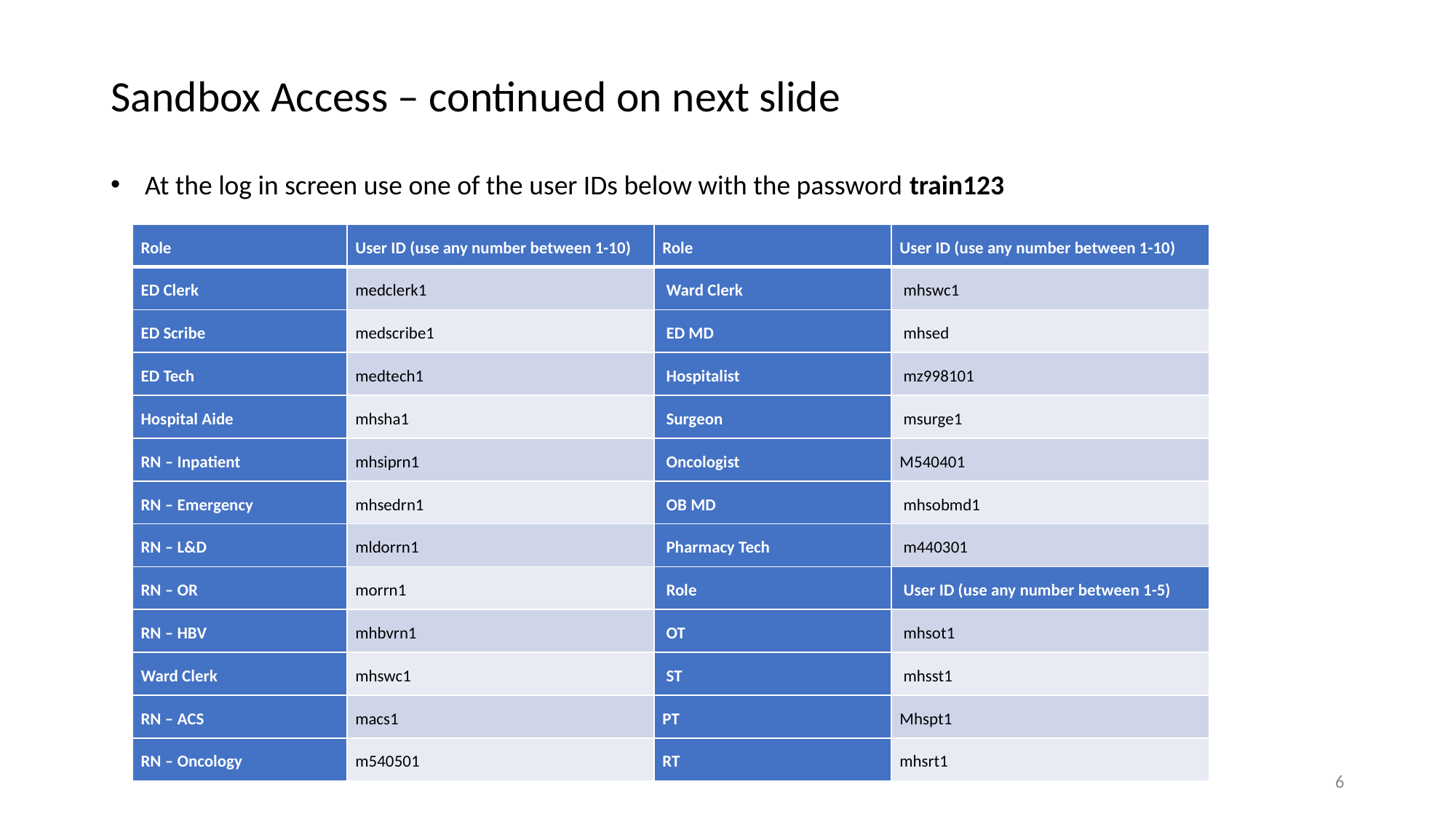

# Sandbox Access – continued on next slide
At the log in screen use one of the user IDs below with the password train123
| Role | User ID (use any number between 1-10) | Role | User ID (use any number between 1-10) |
| --- | --- | --- | --- |
| ED Clerk | medclerk1 | Ward Clerk | mhswc1 |
| ED Scribe | medscribe1 | ED MD | mhsed |
| ED Tech | medtech1 | Hospitalist | mz998101 |
| Hospital Aide | mhsha1 | Surgeon | msurge1 |
| RN – Inpatient | mhsiprn1 | Oncologist | M540401 |
| RN – Emergency | mhsedrn1 | OB MD | mhsobmd1 |
| RN – L&D | mldorrn1 | Pharmacy Tech | m440301 |
| RN – OR | morrn1 | Role | User ID (use any number between 1-5) |
| RN – HBV | mhbvrn1 | OT | mhsot1 |
| Ward Clerk | mhswc1 | ST | mhsst1 |
| RN – ACS | macs1 | PT | Mhspt1 |
| RN – Oncology | m540501 | RT | mhsrt1 |
6